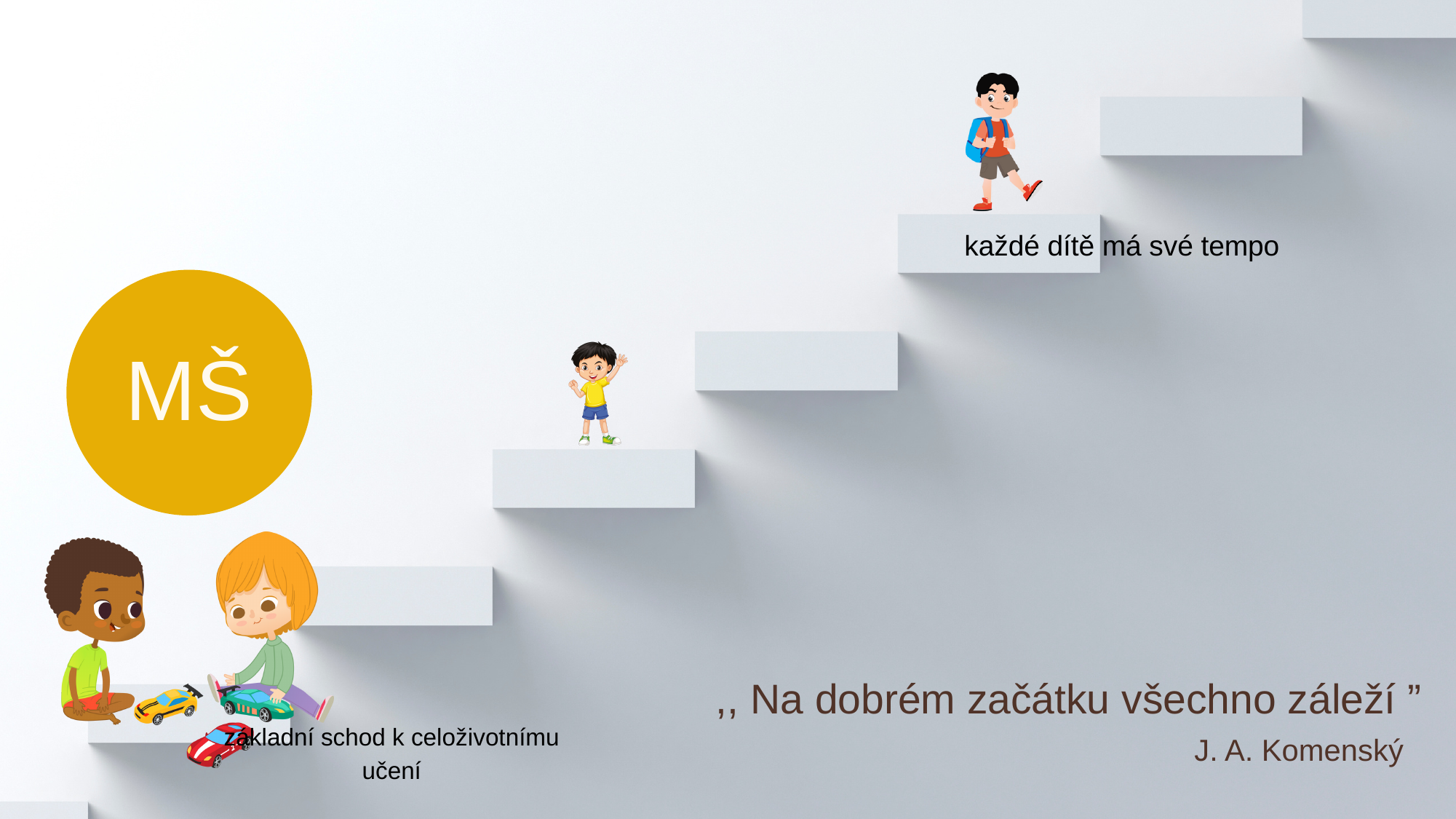

každé dítě má své tempo

MŠ

,, Na dobrém začátku všechno záleží ”
základní schod k celoživotnímu učení
J. A. Komenský